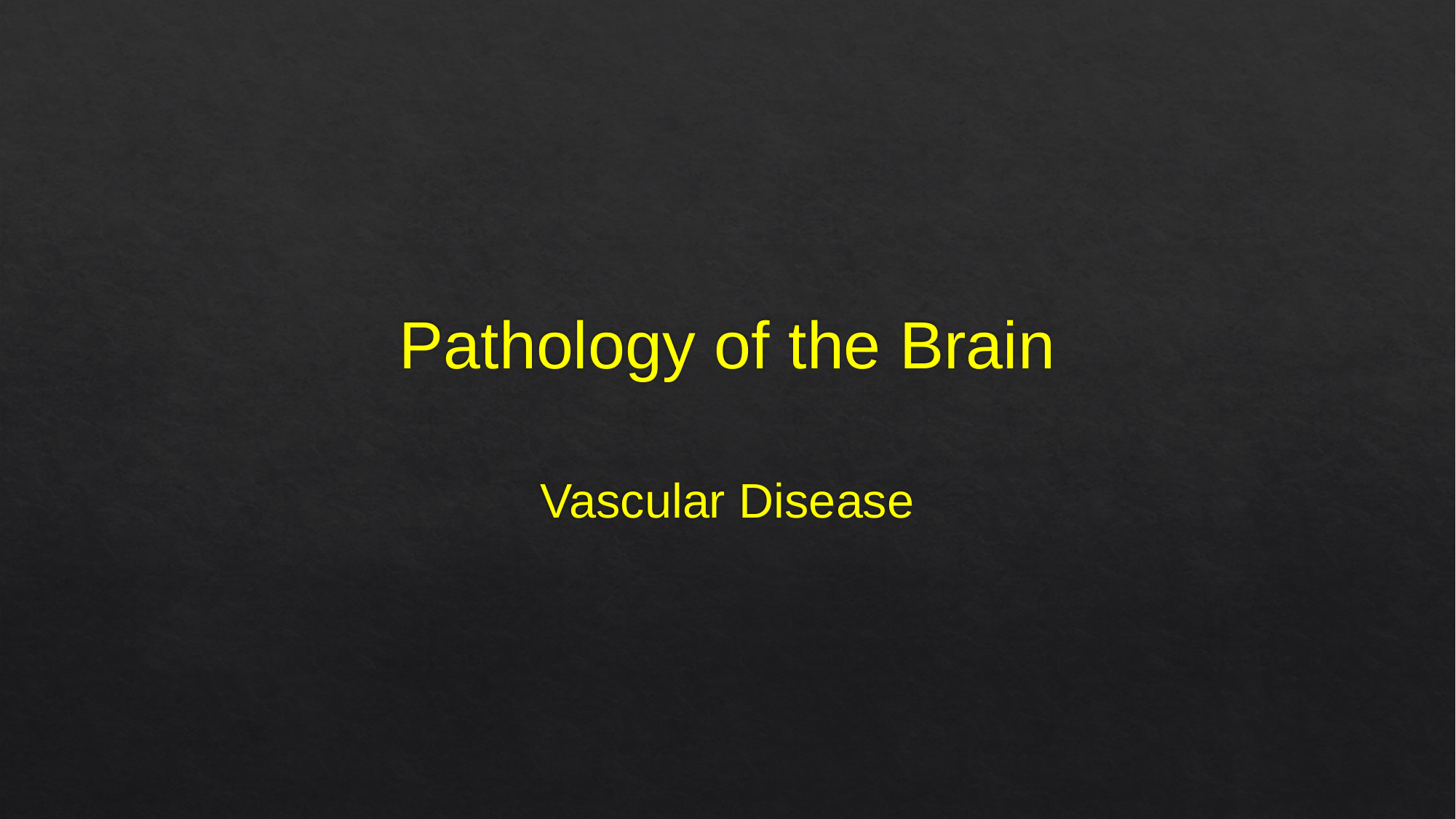

# Pathology of the Brain
Vascular Disease